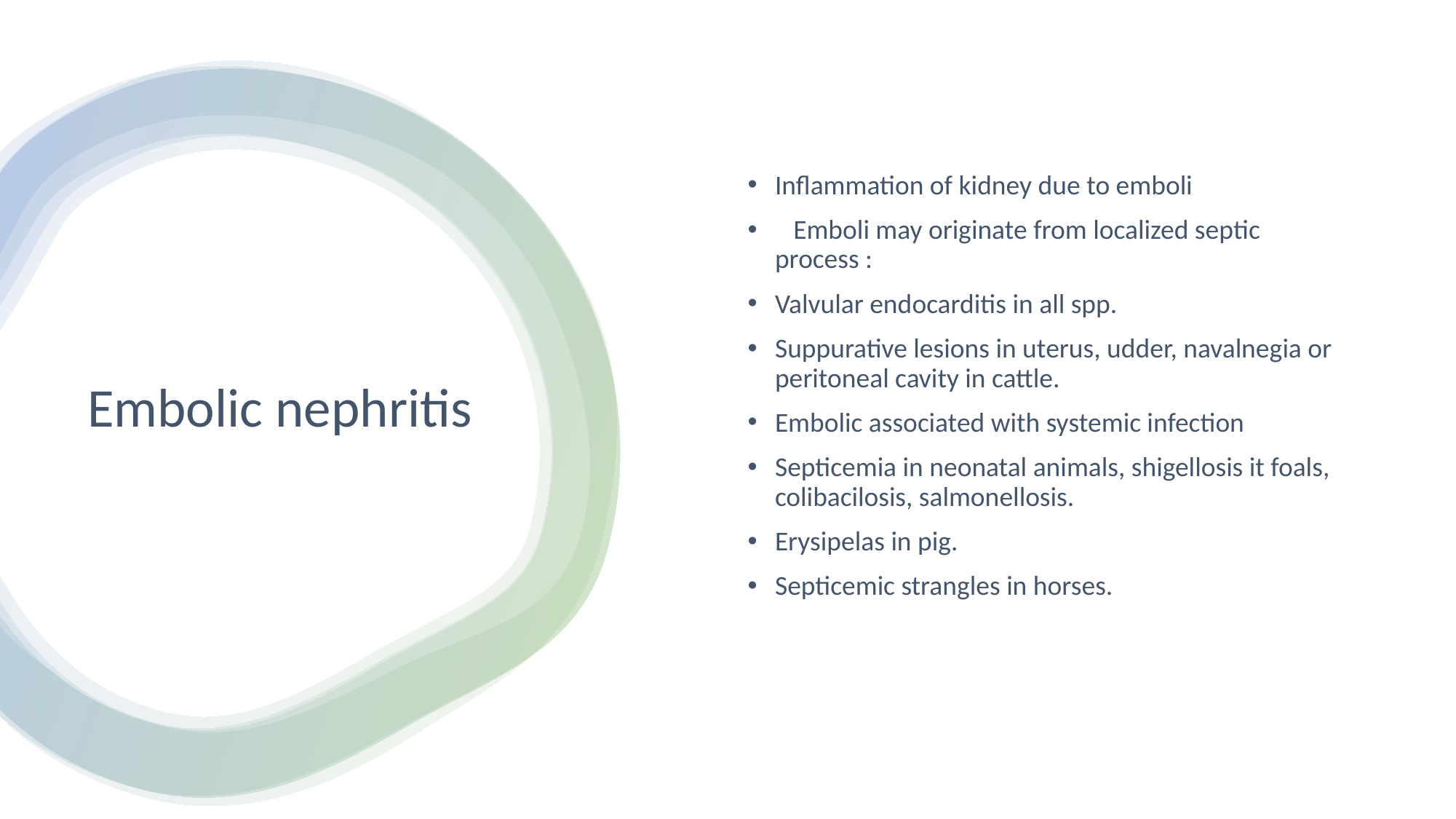

Inflammation of kidney due to emboli
   Emboli may originate from localized septic process :
Valvular endocarditis in all spp.
Suppurative lesions in uterus, udder, navalnegia or peritoneal cavity in cattle.
Embolic associated with systemic infection
Septicemia in neonatal animals, shigellosis it foals, colibacilosis, salmonellosis.
Erysipelas in pig.
Septicemic strangles in horses.

# Embolic nephritis